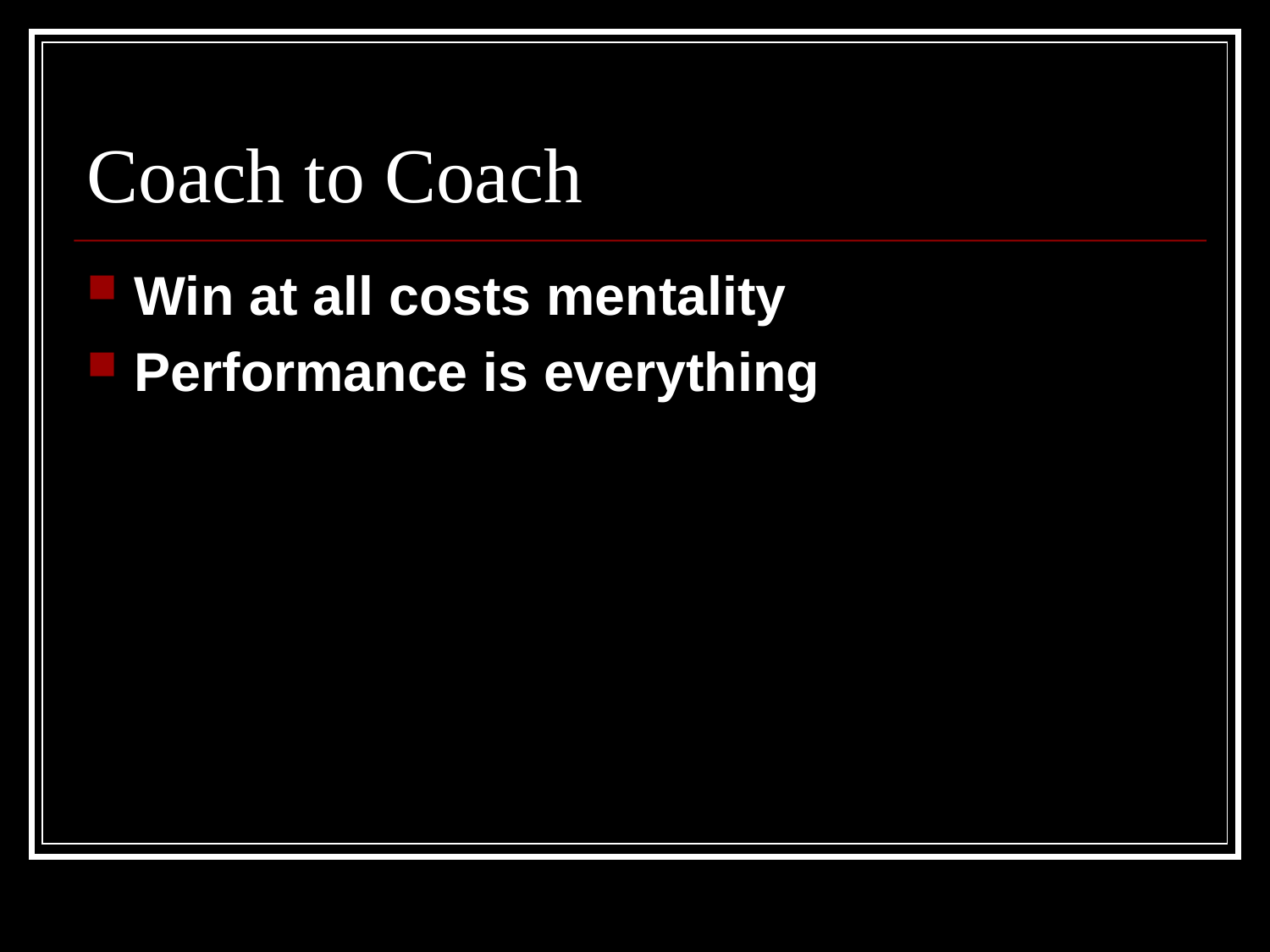

# Coach to Coach
Win at all costs mentality
Performance is everything